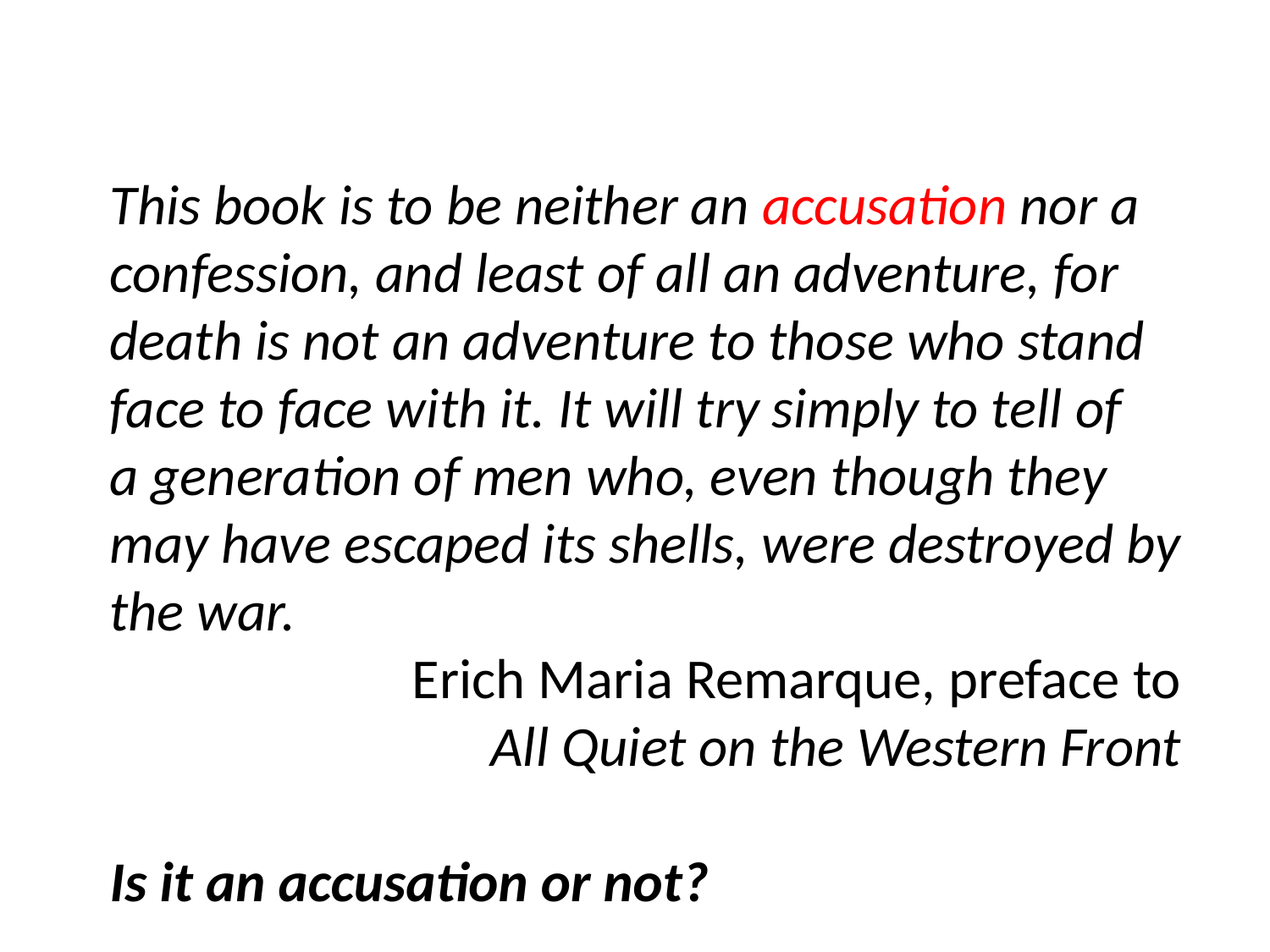

This book is to be neither an accusation nor a
confession, and least of all an adventure, for
death is not an adventure to those who stand
face to face with it. It will try simply to tell of
a generation of men who, even though they
may have escaped its shells, were destroyed by
the war.
Erich Maria Remarque, preface to
All Quiet on the Western Front

Is it an accusation or not?